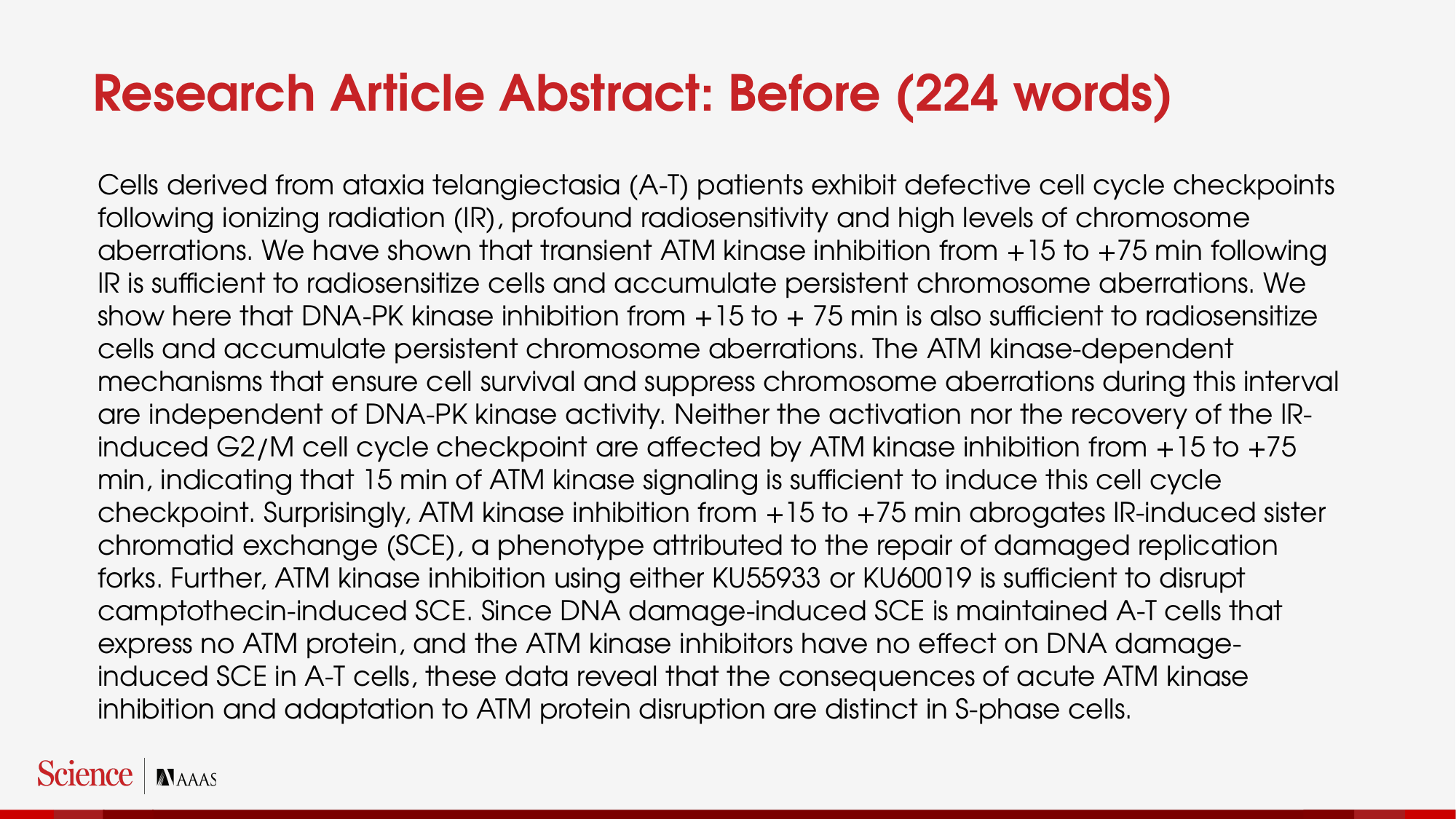

Research Article Abstract: Before (224 words)
Cells derived from ataxia telangiectasia (A-T) patients exhibit defective cell cycle checkpoints following ionizing radiation (IR), profound radiosensitivity and high levels of chromosome aberrations. We have shown that transient ATM kinase inhibition from +15 to +75 min following IR is sufficient to radiosensitize cells and accumulate persistent chromosome aberrations. We show here that DNA-PK kinase inhibition from +15 to + 75 min is also sufficient to radiosensitize cells and accumulate persistent chromosome aberrations. The ATM kinase-dependent mechanisms that ensure cell survival and suppress chromosome aberrations during this interval are independent of DNA-PK kinase activity. Neither the activation nor the recovery of the IR-induced G2/M cell cycle checkpoint are affected by ATM kinase inhibition from +15 to +75 min, indicating that 15 min of ATM kinase signaling is sufficient to induce this cell cycle checkpoint. Surprisingly, ATM kinase inhibition from +15 to +75 min abrogates IR-induced sister chromatid exchange (SCE), a phenotype attributed to the repair of damaged replication forks. Further, ATM kinase inhibition using either KU55933 or KU60019 is sufficient to disrupt camptothecin-induced SCE. Since DNA damage-induced SCE is maintained A-T cells that express no ATM protein, and the ATM kinase inhibitors have no effect on DNA damage-induced SCE in A-T cells, these data reveal that the consequences of acute ATM kinase inhibition and adaptation to ATM protein disruption are distinct in S-phase cells.